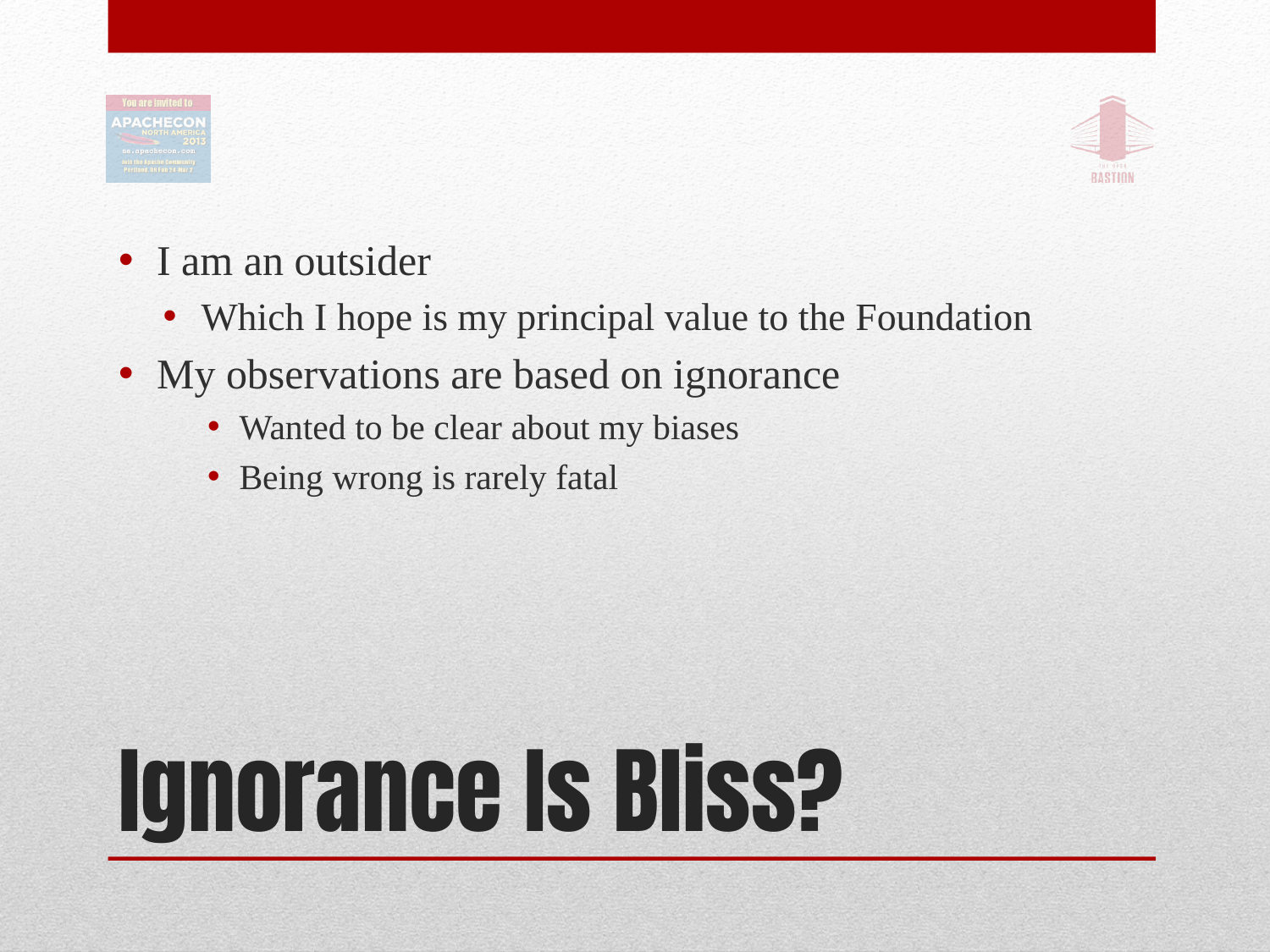

I am an outsider
Which I hope is my principal value to the Foundation
My observations are based on ignorance
Wanted to be clear about my biases
Being wrong is rarely fatal
# Ignorance Is Bliss?